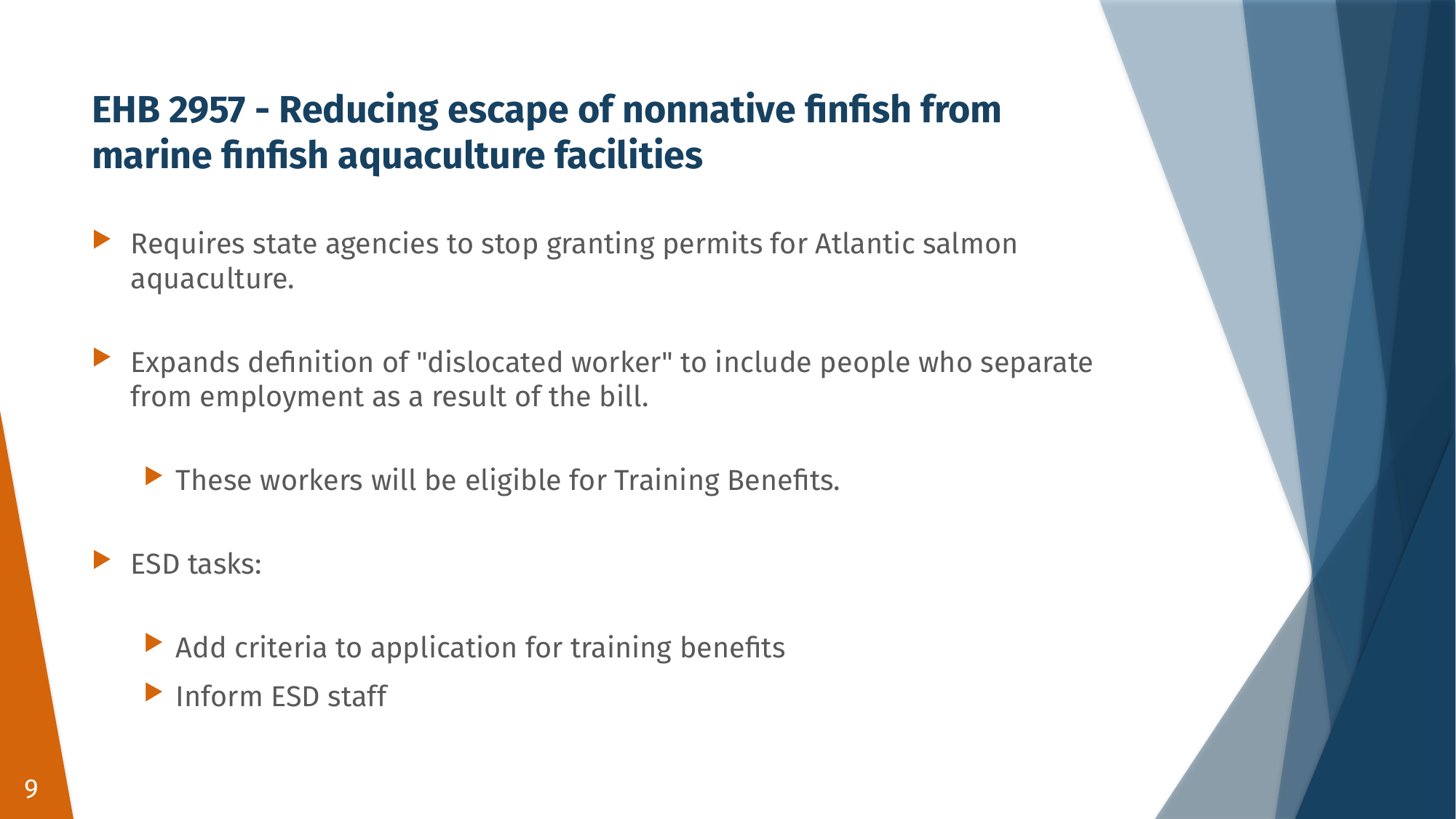

# EHB 2957 - Reducing escape of nonnative finfish from marine finfish aquaculture facilities
Requires state agencies to stop granting permits for Atlantic salmon aquaculture.
Expands definition of "dislocated worker" to include people who separate from employment as a result of the bill.
These workers will be eligible for Training Benefits.
ESD tasks:
Add criteria to application for training benefits
Inform ESD staff

9